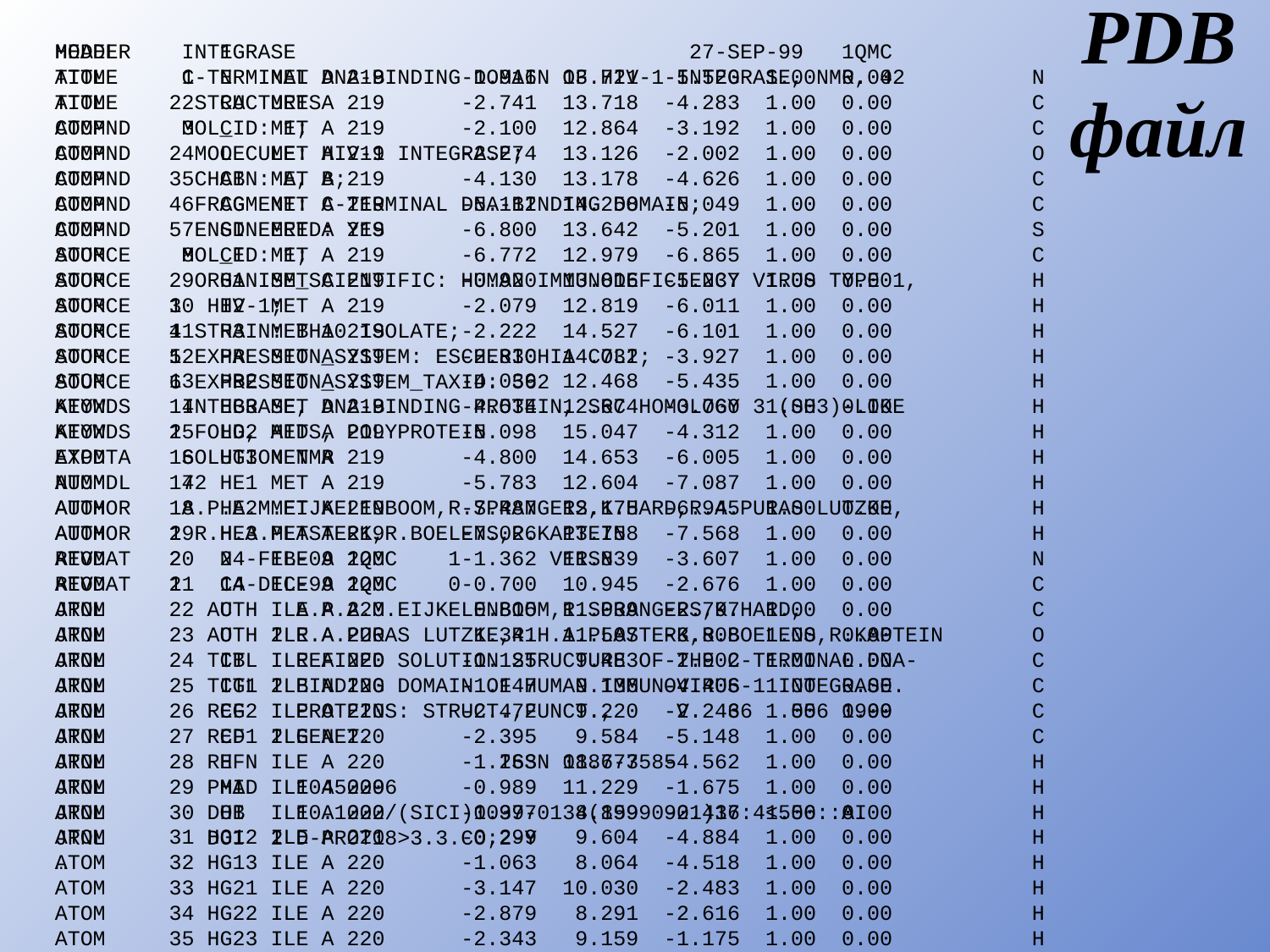

HEADER    INTEGRASE                               27-SEP-99   1QMC
TITLE     C-TERMINAL DNA-BINDING DOMAIN OF HIV-1 INTEGRASE, NMR, 42
TITLE    2 STRUCTURES
COMPND    MOL_ID: 1;
COMPND   2 MOLECULE: HIV-1 INTEGRASE;
COMPND   3 CHAIN: A, B;
COMPND   4 FRAGMENT: C-TERMINAL DNA-BINDING DOMAIN;
COMPND   5 ENGINEERED: YES
SOURCE    MOL_ID: 1;
SOURCE   2 ORGANISM_SCIENTIFIC: HUMAN IMMUNODEFICIENCY VIRUS TYPE 1,
SOURCE   3  HIV-1;
SOURCE   4 STRAIN: BH10 ISOLATE;
SOURCE   5 EXPRESSION_SYSTEM: ESCHERICHIA COLI;
SOURCE   6 EXPRESSION_SYSTEM_TAXID: 562
KEYWDS    INTEGRASE, DNA-BINDING PROTEIN, SRC HOMOLOGY 3 (SH3)-LIKE
KEYWDS   2 FOLD, AIDS, POLYPROTEIN
EXPDTA    SOLUTION NMR
NUMMDL    42
AUTHOR    A.P.A.M.EIJKELENBOOM,R.SPRANGERS,K.HARD,R.A.PURAS LUTZKE,
AUTHOR   2 R.H.A.PLASTERK,R.BOELENS,R.KAPTEIN
REVDAT   2   24-FEB-09 1QMC    1       VERSN
REVDAT   1   14-DEC-99 1QMC    0
JRNL        AUTH   A.P.A.M.EIJKELENBOOM,R.SPRANGERS,K.HARD,
JRNL        AUTH 2 R.A.PURAS LUTZKE,R.H.A.PLASTERK,R.BOELENS,R.KAPTEIN
JRNL        TITL   REFINED SOLUTION STRUCTURE OF THE C-TERMINAL DNA-
JRNL        TITL 2 BINDING DOMAIN OF HUMAN IMMUNOVIRUS-1 INTEGRASE.
JRNL        REF    PROTEINS: STRUCT.,FUNCT.,     V.  36   556 1999
JRNL        REF  2 GENET.
JRNL        REFN                   ISSN 0887-3585
JRNL        PMID   10450096
JRNL        DOI    10.1002/(SICI)1097-0134(19990901)36:4<556::AI
JRNL        DOI  2 D-PROT18>3.3.CO;2-Y
…
MODEL        1
ATOM      1  N   MET A 219      -1.916  13.721  -5.520  1.00  0.00           N
ATOM      2  CA  MET A 219      -2.741  13.718  -4.283  1.00  0.00           C
ATOM      3  C   MET A 219      -2.100  12.864  -3.192  1.00  0.00           C
ATOM      4  O   MET A 219      -2.274  13.126  -2.002  1.00  0.00           O
ATOM      5  CB  MET A 219      -4.130  13.178  -4.626  1.00  0.00           C
ATOM      6  CG  MET A 219      -5.112  14.258  -5.049  1.00  0.00           C
ATOM      7  SD  MET A 219      -6.800  13.642  -5.201  1.00  0.00           S
ATOM      8  CE  MET A 219      -6.772  12.979  -6.865  1.00  0.00           C
ATOM      9  H1  MET A 219      -0.920  13.816  -5.237  1.00  0.00           H
ATOM     10  H2  MET A 219      -2.079  12.819  -6.011  1.00  0.00           H
ATOM     11  H3  MET A 219      -2.222  14.527  -6.101  1.00  0.00           H
ATOM     12  HA  MET A 219      -2.830  14.732  -3.927  1.00  0.00           H
ATOM     13  HB2 MET A 219      -4.039  12.468  -5.435  1.00  0.00           H
ATOM     14  HB3 MET A 219      -4.534  12.674  -3.760  1.00  0.00           H
ATOM     15  HG2 MET A 219      -5.098  15.047  -4.312  1.00  0.00           H
ATOM     16  HG3 MET A 219      -4.800  14.653  -6.005  1.00  0.00           H
ATOM     17  HE1 MET A 219      -5.783  12.604  -7.087  1.00  0.00           H
ATOM     18  HE2 MET A 219      -7.487  12.175  -6.945  1.00  0.00           H
ATOM     19  HE3 MET A 219      -7.026  13.758  -7.568  1.00  0.00           H
ATOM     20  N   ILE A 220      -1.362  11.839  -3.607  1.00  0.00           N
ATOM     21  CA  ILE A 220      -0.700  10.945  -2.676  1.00  0.00           C
ATOM     22  C   ILE A 220       0.815  11.039  -2.797  1.00  0.00           C
ATOM     23  O   ILE A 220       1.341  11.507  -3.808  1.00  0.00           O
ATOM     24  CB  ILE A 220      -1.125   9.483  -2.902  1.00  0.00           C
ATOM     25  CG1 ILE A 220      -1.147   9.136  -4.406  1.00  0.00           C
ATOM     26  CG2 ILE A 220      -2.472   9.220  -2.246  1.00  0.00           C
ATOM     27  CD1 ILE A 220      -2.395   9.584  -5.148  1.00  0.00           C
ATOM     28  H   ILE A 220      -1.263  11.677  -4.562  1.00  0.00           H
ATOM     29  HA  ILE A 220      -0.989  11.229  -1.675  1.00  0.00           H
ATOM     30  HB  ILE A 220      -0.397   8.859  -2.417  1.00  0.00           H
ATOM     31 HG12 ILE A 220      -0.299   9.604  -4.884  1.00  0.00           H
ATOM     32 HG13 ILE A 220      -1.063   8.064  -4.518  1.00  0.00           H
ATOM     33 HG21 ILE A 220      -3.147  10.030  -2.483  1.00  0.00           H
ATOM     34 HG22 ILE A 220      -2.879   8.291  -2.616  1.00  0.00           H
ATOM     35 HG23 ILE A 220      -2.343   9.159  -1.175  1.00  0.00           H
ATOM     36 HD11 ILE A 220      -2.989  10.214  -4.503  1.00  0.00           H
ATOM     37 HD12 ILE A 220      -2.110  10.137  -6.031  1.00  0.00           H
ATOM     38 HD13 ILE A 220      -2.973   8.718  -5.437  1.00  0.00           H
ATOM     39  N   GLN A 221       1.511  10.587  -1.761  1.00  0.00           N
ATOM     40  CA  GLN A 221       2.967  10.613  -1.743  1.00  0.00           C
ATOM     41  C   GLN A 221       3.523   9.334  -1.137  1.00  0.00           C
ATOM     42  O   GLN A 221       4.191   8.550  -1.809  1.00  0.00           O
ATOM     43  CB  GLN A 221       3.468  11.816  -0.948  1.00  0.00           C
ATOM     44  CG  GLN A 221       2.744  13.109  -1.276  1.00  0.00           C
ATOM     45  CD  GLN A 221       3.611  14.333  -1.059  1.00  0.00           C
ATOM     46  OE1 GLN A 221       4.779  14.357  -1.444  1.00  0.00           O
ATOM     47  NE2 GLN A 221       3.040  15.358  -0.438  1.00  0.00           N
ATOM     48  H   GLN A 221       1.031  10.225  -0.986  1.00  0.00           H
ATOM     49  HA  GLN A 221       3.311  10.694  -2.761  1.00  0.00           H
ATOM     50  HB2 GLN A 221       3.339  11.614   0.105  1.00  0.00           H
ATOM     51  HB3 GLN A 221       4.519  11.956  -1.152  1.00  0.00           H
ATOM     52  HG2 GLN A 221       2.437  13.082  -2.311  1.00  0.00           H
ATOM     53  HG3 GLN A 221       1.871  13.187  -0.644  1.00  0.00           H
ATOM     54 HE21 GLN A 221       2.104  15.267  -0.159  1.00  0.00           H
ATOM     55 HE22 GLN A 221       3.577  16.163  -0.284  1.00  0.00           H
# PDB файл